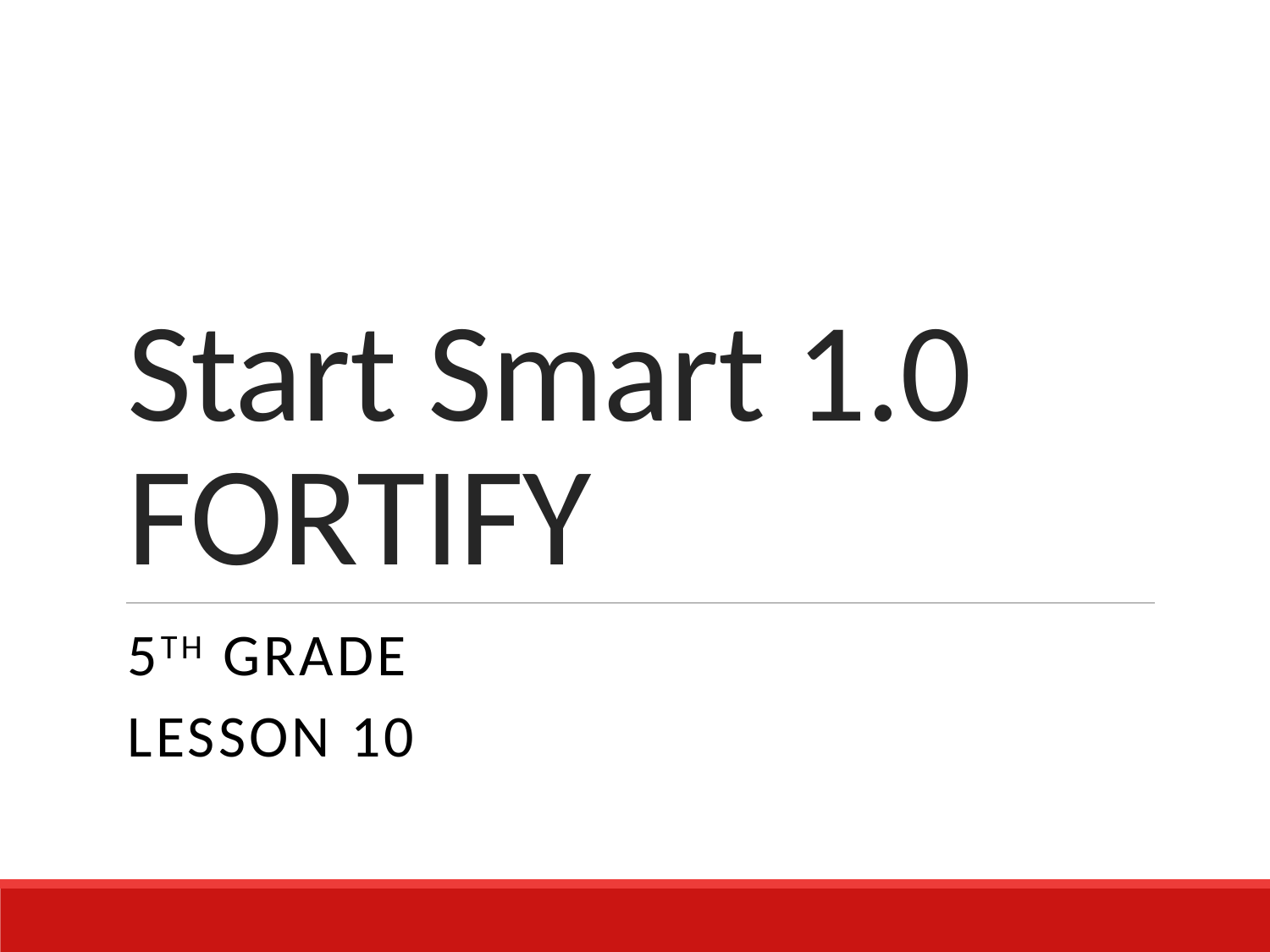

# Start Smart 1.0 FORTIFY
5th GRADE
Lesson 10